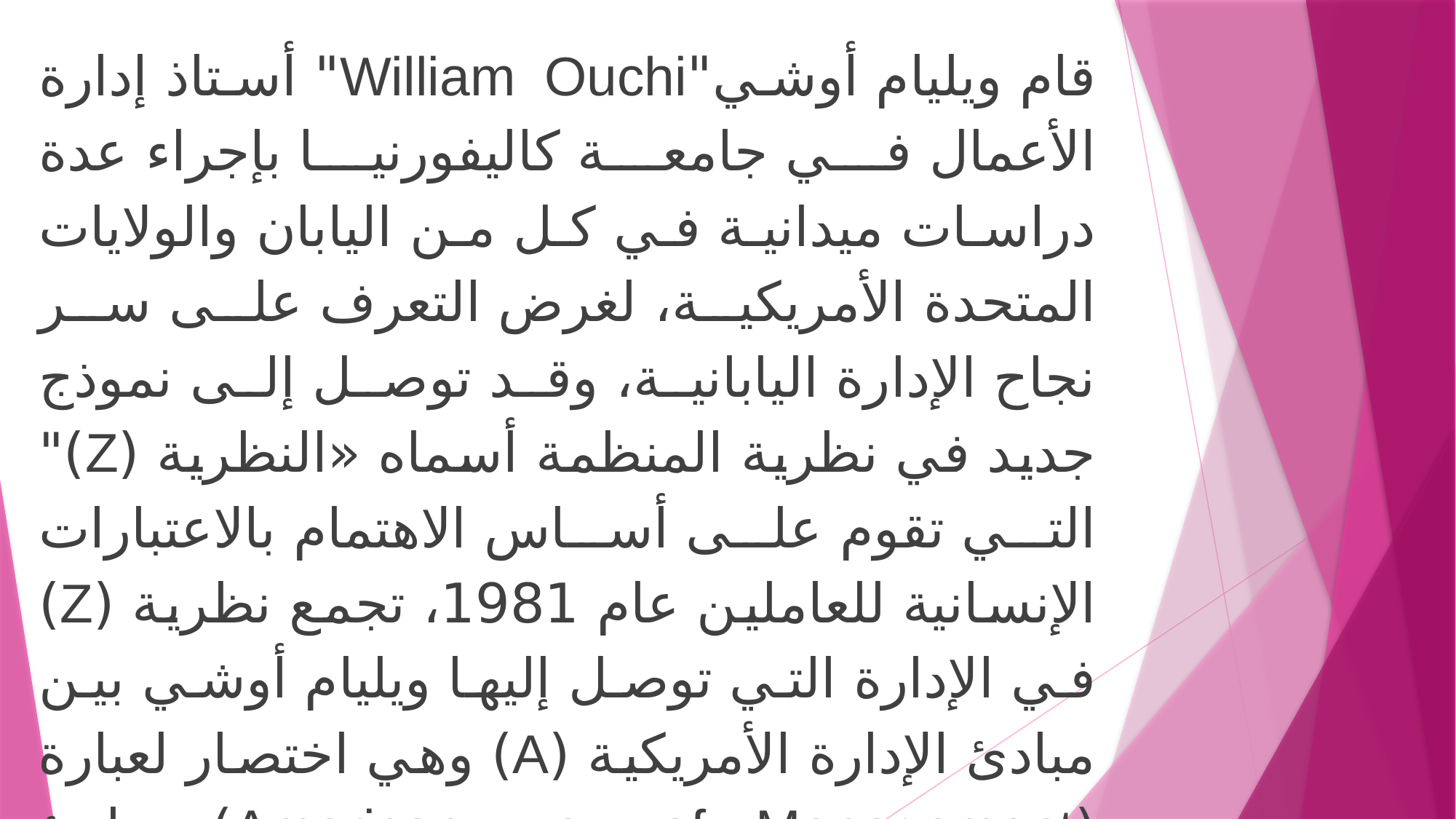

قام ويليام أوشي"William Ouchi" أستاذ إدارة الأعمال في جامعة كاليفورنيا بإجراء عدة دراسات ميدانية في كل من اليابان والولايات المتحدة الأمريكية، لغرض التعرف على سر نجاح الإدارة اليابانية، وقد توصل إلى نموذج جديد في نظرية المنظمة أسماه «النظرية (Z)" التي تقوم على أساس الاهتمام بالاعتبارات الإنسانية للعاملين عام 1981، تجمع نظرية (Z) في الإدارة التي توصل إليها ويليام أوشي بين مبادئ الإدارة الأمريكية (A) وهي اختصار لعبارة (American way of Management) ومبادئ الإدارة اليابانية (J) وهي اختصار لعبارة (Japanese way of Management)